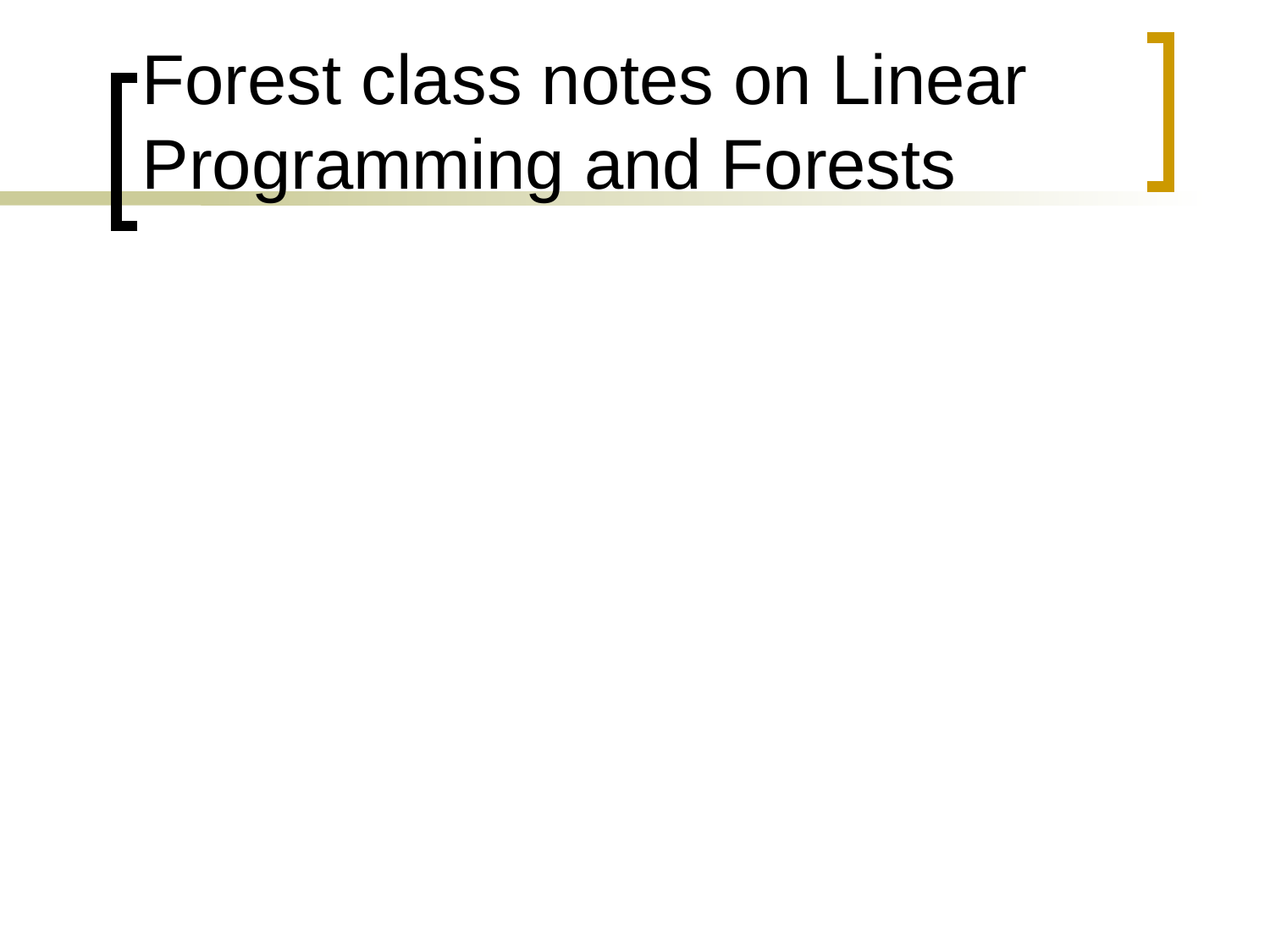

# Forest class notes on Linear Programming and Forests